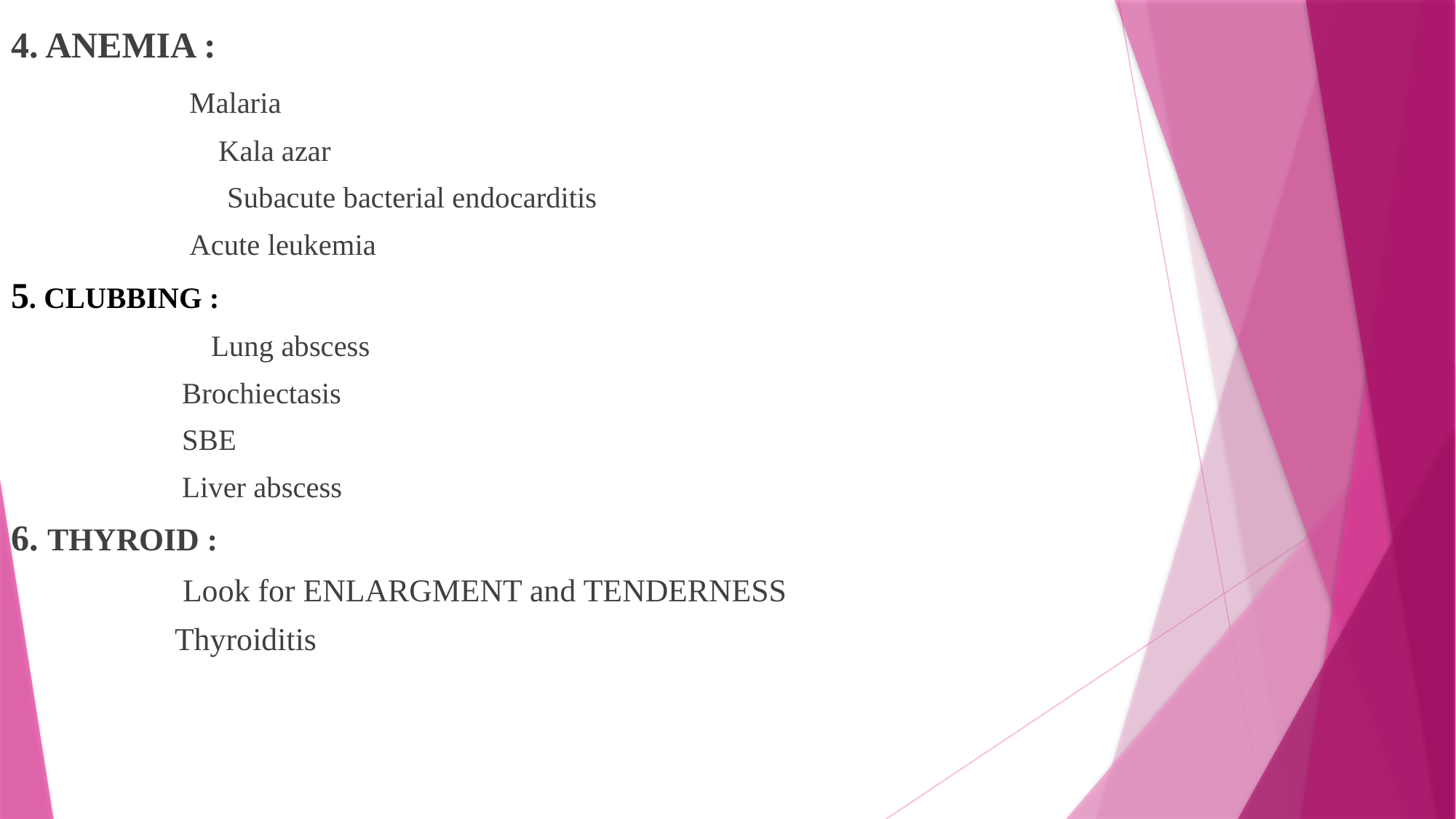

4. ANEMIA :
		  Malaria
  Kala azar
 	                  Subacute bacterial endocarditis
 		  Acute leukemia
5. CLUBBING :
 Lung abscess
		 Brochiectasis
		 SBE
		 Liver abscess
6. THYROID :
		 Look for ENLARGMENT and TENDERNESS
		Thyroiditis